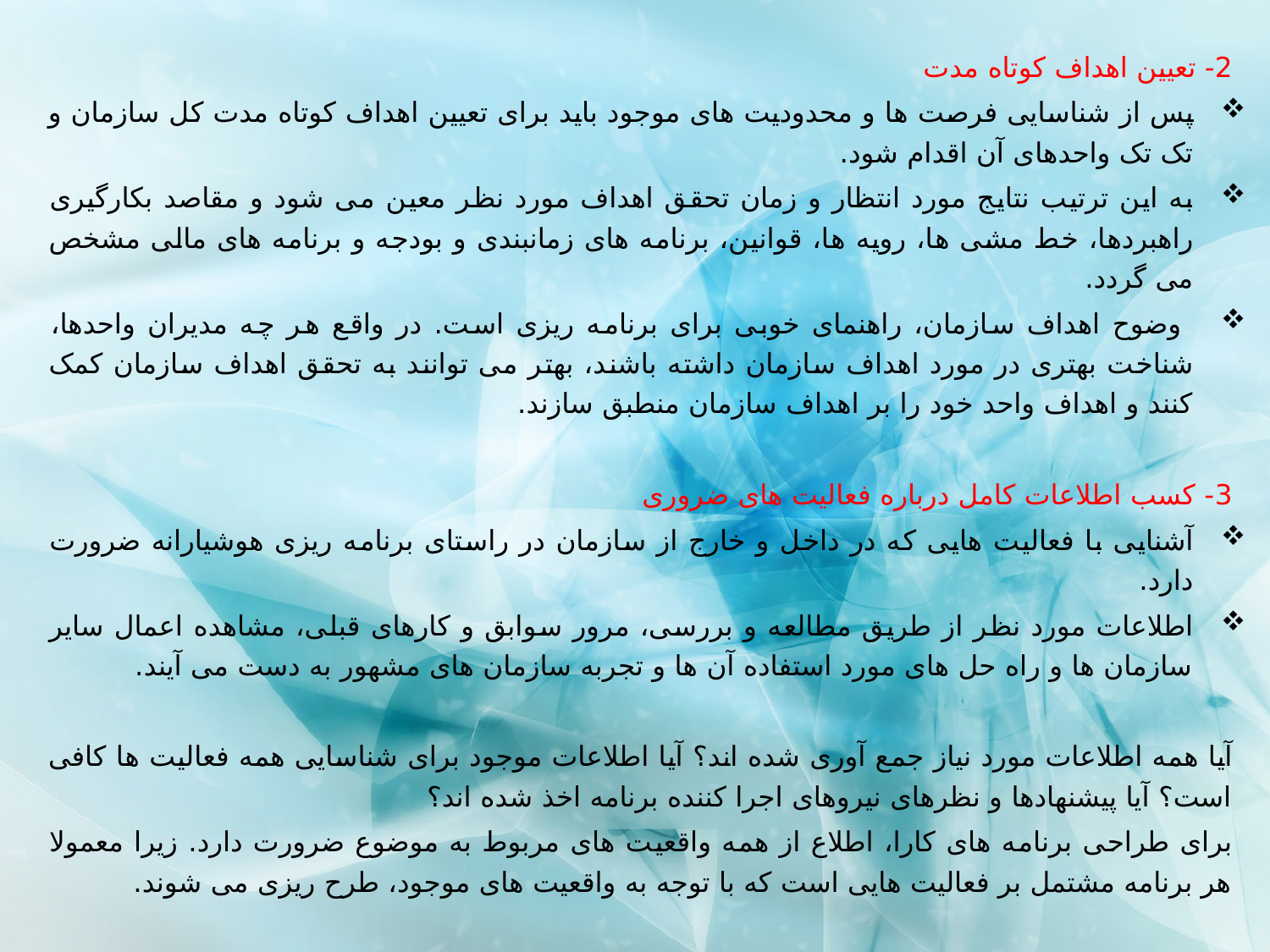

2- تعیین اهداف کوتاه مدت
پس از شناسایی فرصت ها و محدودیت های موجود باید برای تعیین اهداف كوتاه مدت كل سازمان و تک تک واحدهای آن اقدام شود.
به این ترتیب نتایج مورد انتظار و زمان تحقق اهداف مورد نظر معین می شود و مقاصد بكارگیری راهبردها، خط مشی ها، رویه ها، قوانین، برنامه های زمانبندی و بودجه و برنامه های مالی مشخص می گردد.
 وضوح اهداف سازمان، راهنمای خوبی برای برنامه ریزی است. در واقع هر چه مدیران واحدها، شناخت بهتری در مورد اهداف سازمان داشته باشند، بهتر می توانند به تحقق اهداف سازمان كمک كنند و اهداف واحد خود را بر اهداف سازمان منطبق سازند.

3- کسب اطلاعات کامل درباره فعالیت های ضروری
آشنایی با فعالیت هایی كه در داخل و خارج از سازمان در راستای برنامه ریزی هوشیارانه ضرورت دارد.
اطلاعات مورد نظر از طریق مطالعه و بررسی، مرور سوابق و كارهای قبلی، مشاهده اعمال سایر سازمان ها و راه حل های مورد استفاده آن ها و تجربه سازمان های مشهور به دست می آیند.

آیا همه اطلاعات مورد نیاز جمع آوری شده اند؟ آیا اطلاعات موجود برای شناسایی همه فعالیت ها كافی است؟ آیا پیشنهادها و نظرهای نیروهای اجرا كننده برنامه اخذ شده اند؟
برای طراحی برنامه های كارا، اطلاع از همه واقعیت های مربوط به موضوع ضرورت دارد. زیرا معمولا هر برنامه مشتمل بر فعالیت هایی است كه با توجه به واقعیت های موجود، طرح ریزی می شوند.